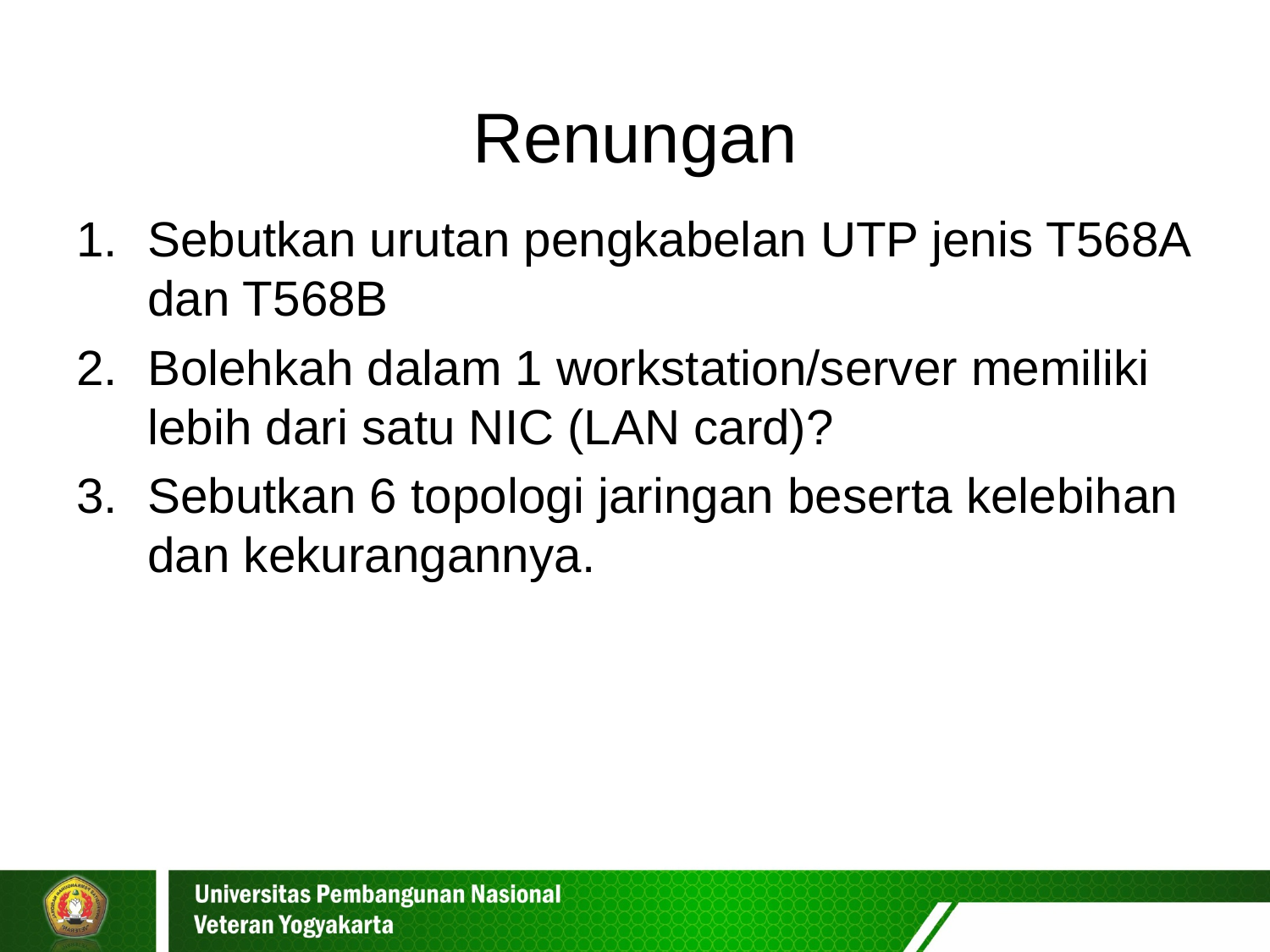

# Renungan
Sebutkan urutan pengkabelan UTP jenis T568A dan T568B
Bolehkah dalam 1 workstation/server memiliki lebih dari satu NIC (LAN card)?
Sebutkan 6 topologi jaringan beserta kelebihan dan kekurangannya.